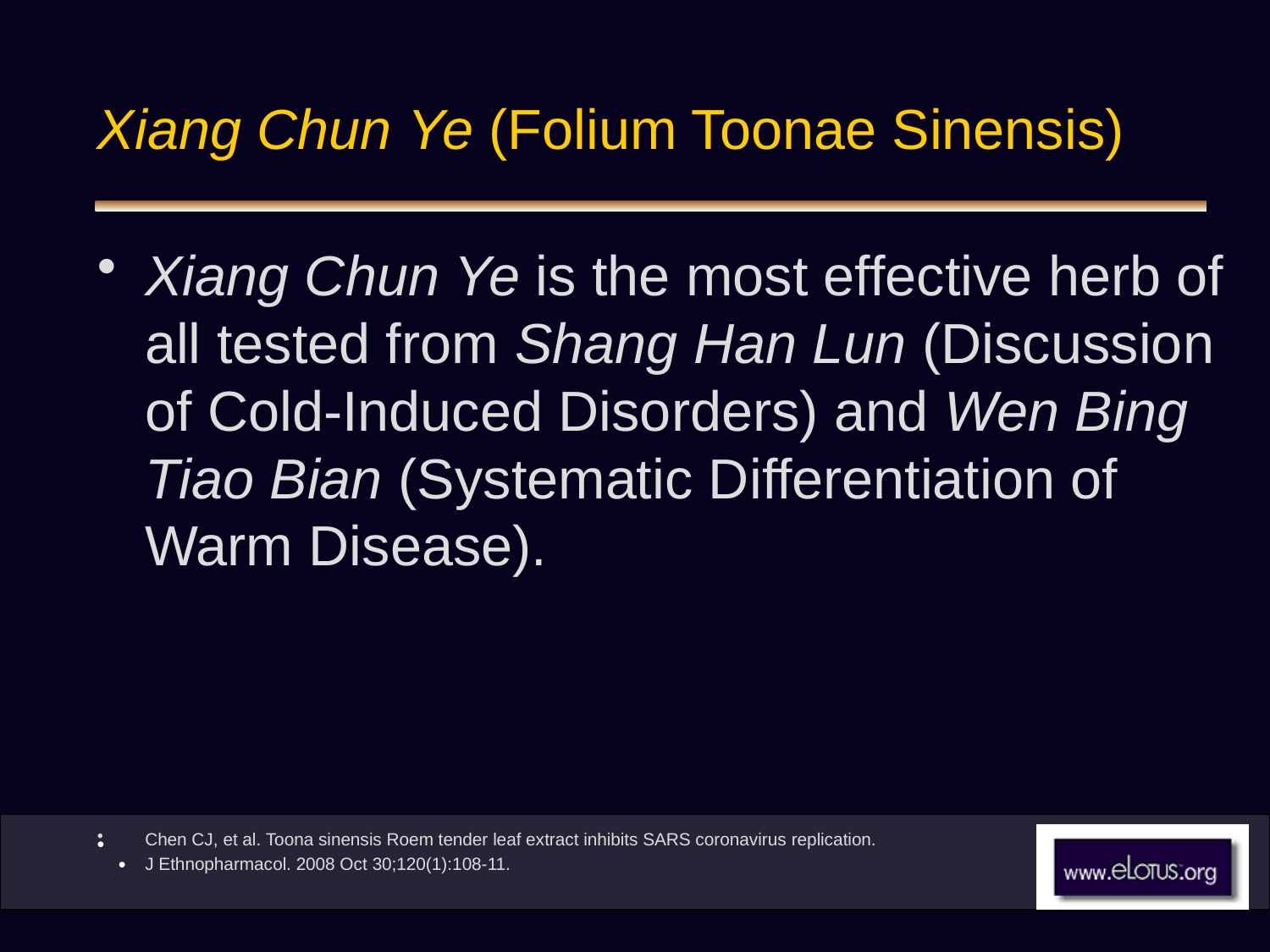

# Xiang Chun Ye (Folium Toonae Sinensis)
Xiang Chun Ye is the most effective herb of all tested from Shang Han Lun (Discussion of Cold-Induced Disorders) and Wen Bing Tiao Bian (Systematic Differentiation of Warm Disease).

Chen CJ, et al. Toona sinensis Roem tender leaf extract inhibits SARS coronavirus replication.
	J Ethnopharmacol. 2008 Oct 30;120(1):108-11.